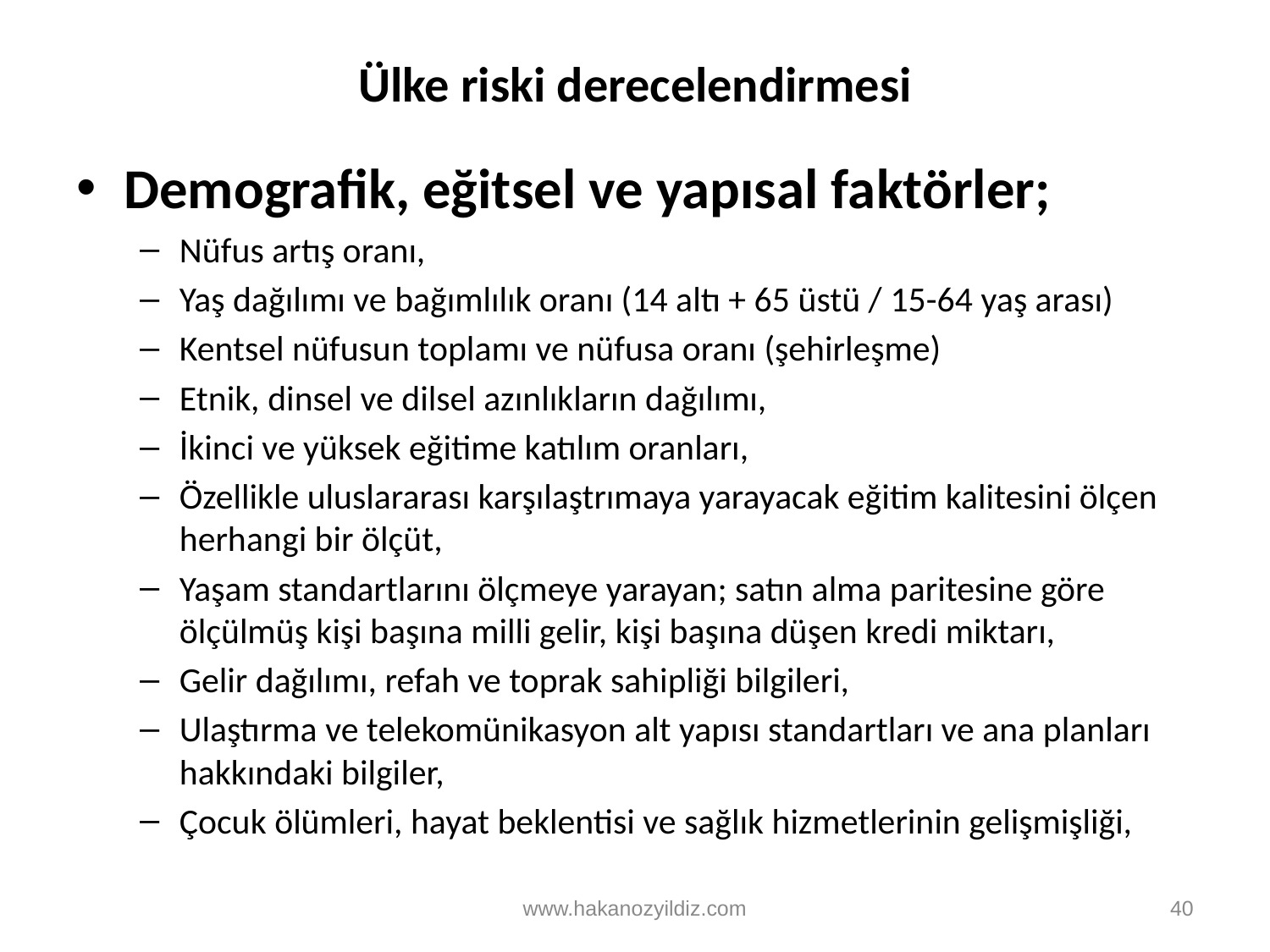

# Ülke riski derecelendirmesi
Demografik, eğitsel ve yapısal faktörler;
Nüfus artış oranı,
Yaş dağılımı ve bağımlılık oranı (14 altı + 65 üstü / 15-64 yaş arası)
Kentsel nüfusun toplamı ve nüfusa oranı (şehirleşme)
Etnik, dinsel ve dilsel azınlıkların dağılımı,
İkinci ve yüksek eğitime katılım oranları,
Özellikle uluslararası karşılaştrımaya yarayacak eğitim kalitesini ölçen herhangi bir ölçüt,
Yaşam standartlarını ölçmeye yarayan; satın alma paritesine göre ölçülmüş kişi başına milli gelir, kişi başına düşen kredi miktarı,
Gelir dağılımı, refah ve toprak sahipliği bilgileri,
Ulaştırma ve telekomünikasyon alt yapısı standartları ve ana planları hakkındaki bilgiler,
Çocuk ölümleri, hayat beklentisi ve sağlık hizmetlerinin gelişmişliği,
www.hakanozyildiz.com
40